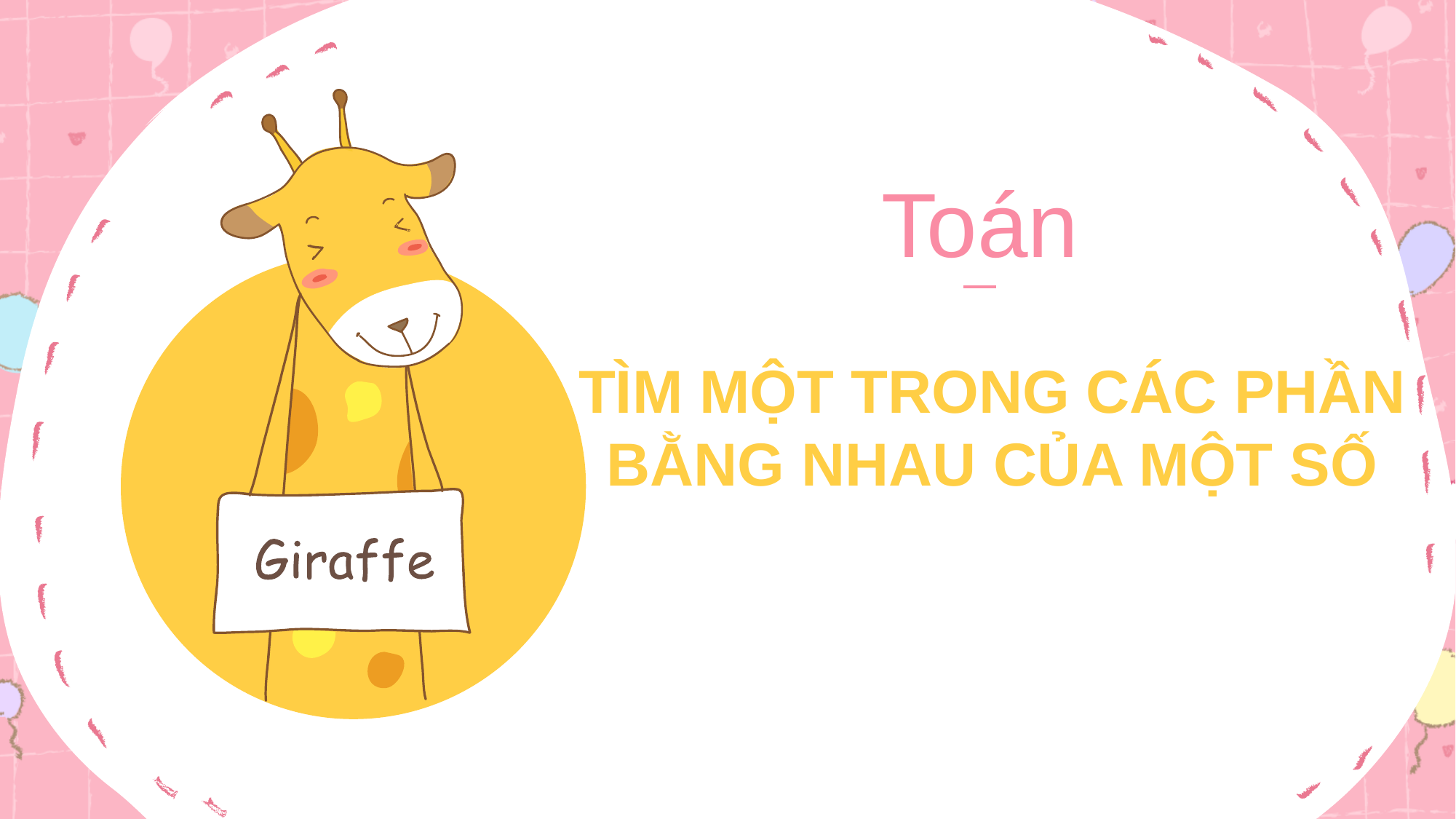

Toán

TÌM MỘT TRONG CÁC PHẦN BẰNG NHAU CỦA MỘT SỐ